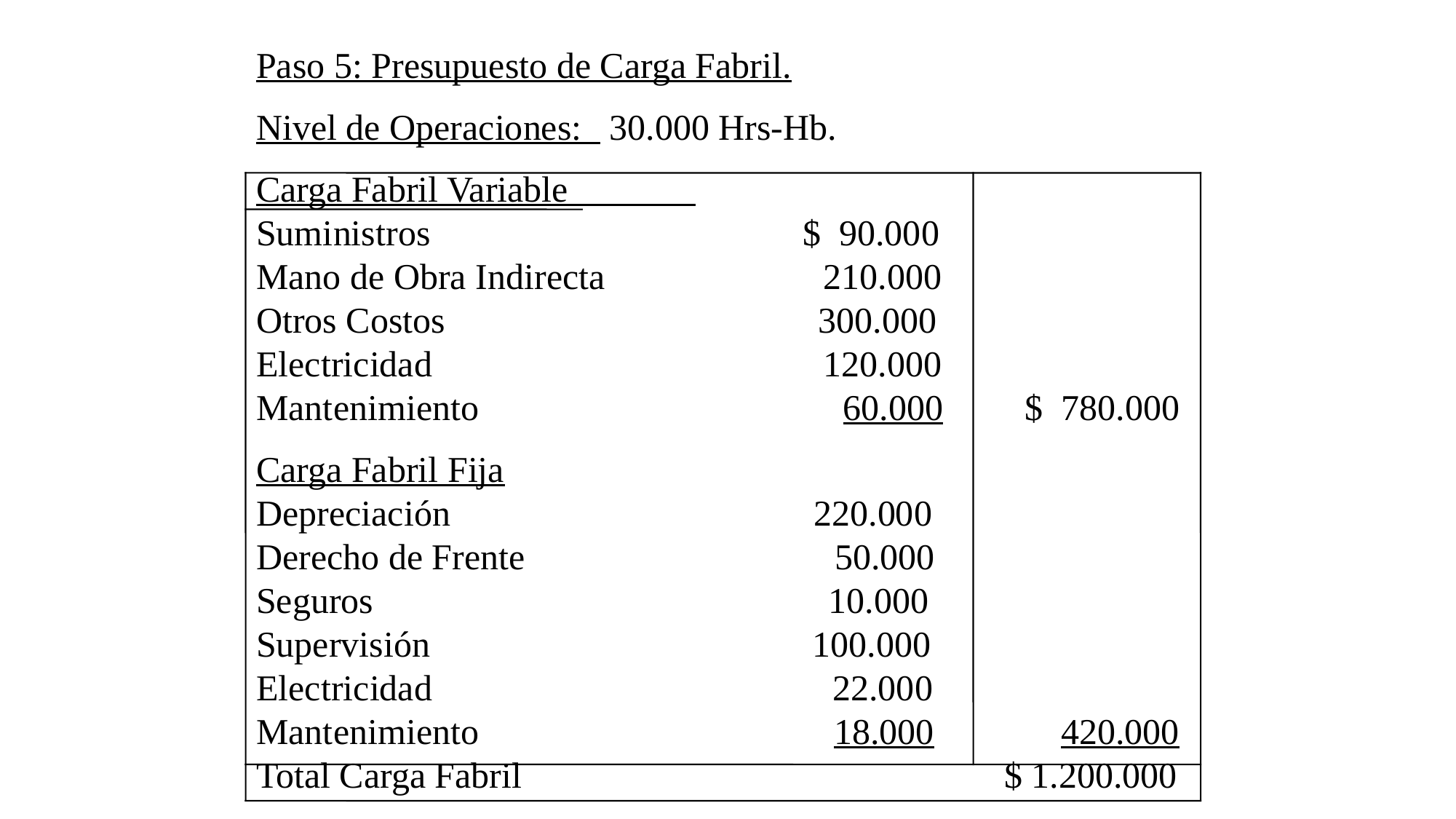

Paso 5: Presupuesto de Carga Fabril.
Nivel de Operaciones:   30.000 Hrs-Hb.
Carga Fabril Variable                                                                       Suministros                                         $  90.000                           Mano de Obra Indirecta                        210.000                            Otros Costos                                         300.000                           Electricidad                                           120.000                          Mantenimiento                                        60.000         $  780.000
Carga Fabril Fija                                                                               Depreciación                                        220.000                      Derecho de Frente                                  50.000                              Seguros                                                  10.000                             Supervisión                                          100.000                               Electricidad                                            22.000                             Mantenimiento                                       18.000              420.000   Total Carga Fabril                                                     $ 1.200.000